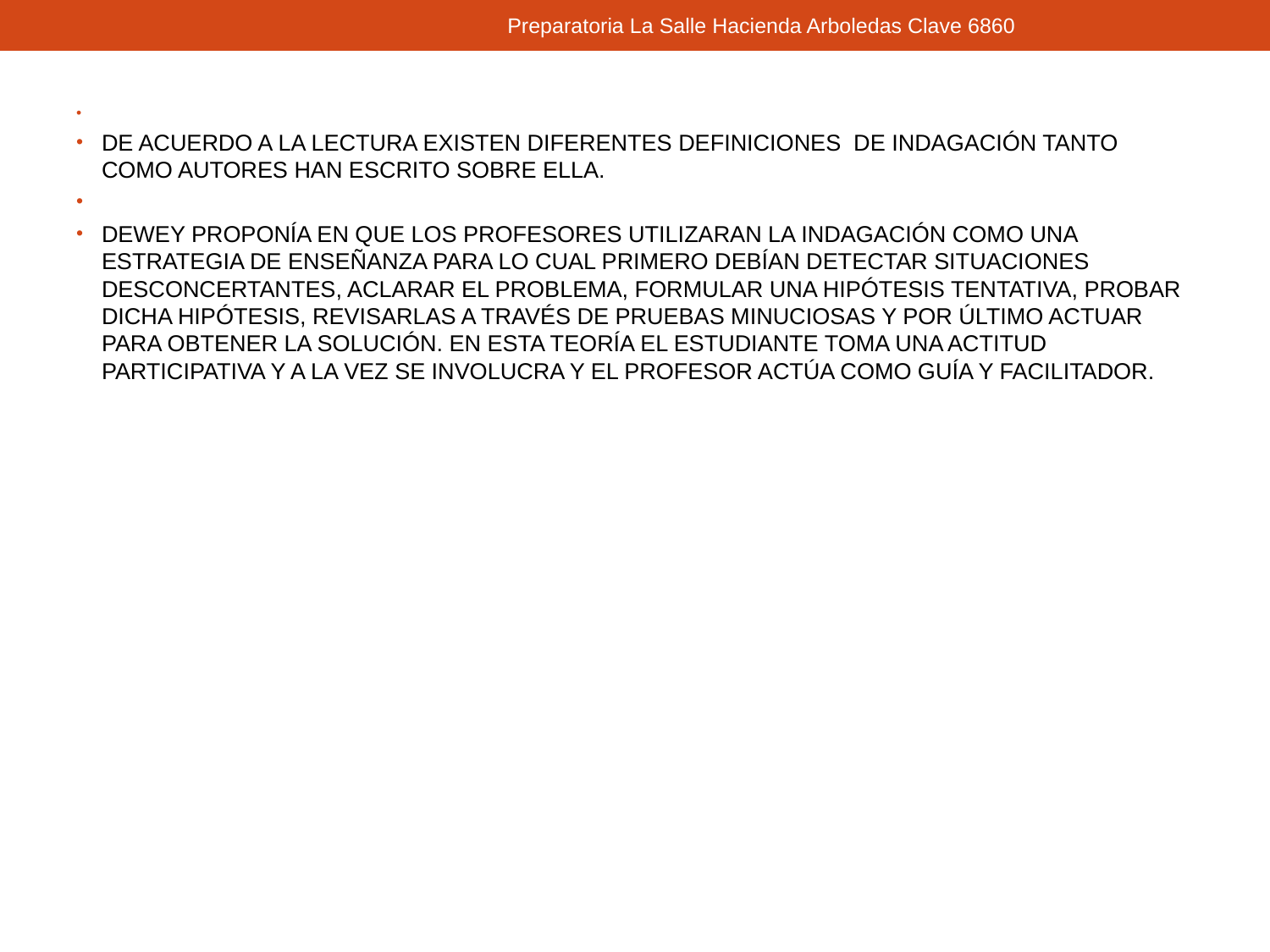

Preparatoria La Salle Hacienda Arboledas Clave 6860

DE ACUERDO A LA LECTURA EXISTEN DIFERENTES DEFINICIONES  DE INDAGACIÓN TANTO COMO AUTORES HAN ESCRITO SOBRE ELLA.

DEWEY PROPONÍA EN QUE LOS PROFESORES UTILIZARAN LA INDAGACIÓN COMO UNA ESTRATEGIA DE ENSEÑANZA PARA LO CUAL PRIMERO DEBÍAN DETECTAR SITUACIONES DESCONCERTANTES, ACLARAR EL PROBLEMA, FORMULAR UNA HIPÓTESIS TENTATIVA, PROBAR DICHA HIPÓTESIS, REVISARLAS A TRAVÉS DE PRUEBAS MINUCIOSAS Y POR ÚLTIMO ACTUAR PARA OBTENER LA SOLUCIÓN. EN ESTA TEORÍA EL ESTUDIANTE TOMA UNA ACTITUD PARTICIPATIVA Y A LA VEZ SE INVOLUCRA Y EL PROFESOR ACTÚA COMO GUÍA Y FACILITADOR.